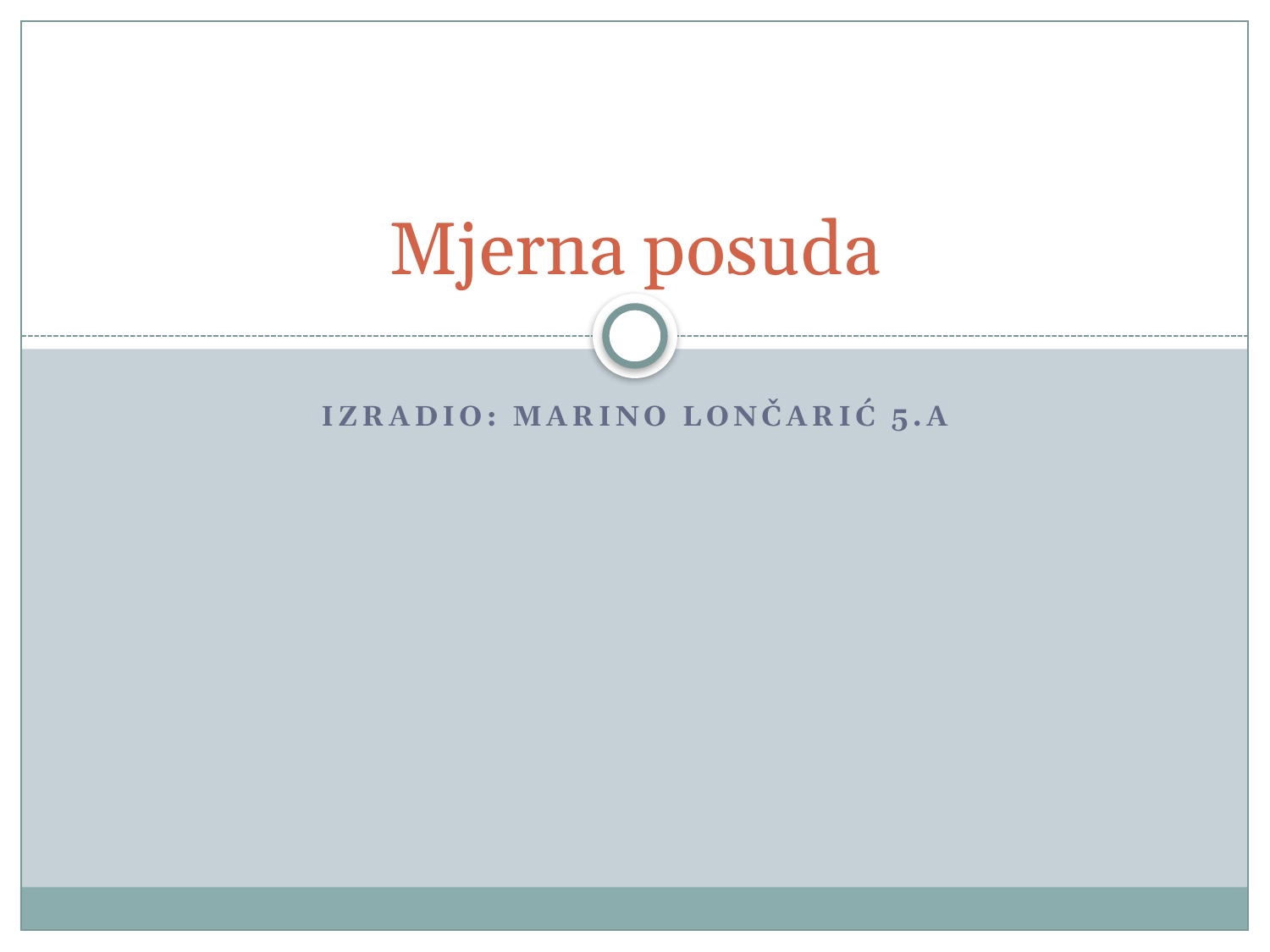

# Mjerna posuda
Izradio: Marino Lončarić 5.a